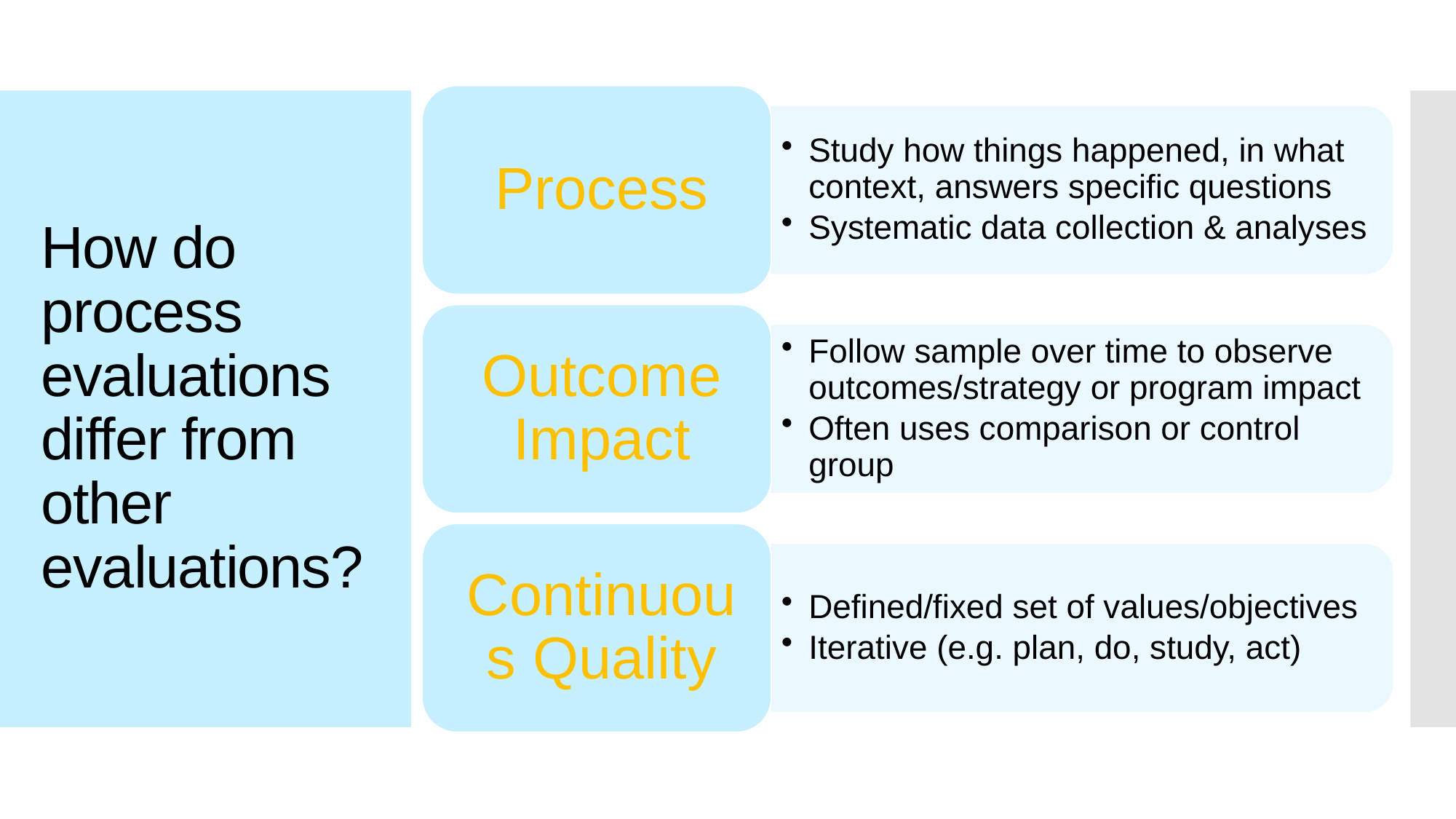

Study how things happened, in what context, answers specific questions
Systematic data collection & analyses
Process
Follow sample over time to observe outcomes/strategy or program impact
Often uses comparison or control group
Outcome Impact
Defined/fixed set of values/objectives
Iterative (e.g. plan, do, study, act)
Continuous Quality
# How do process evaluations differ from other evaluations?